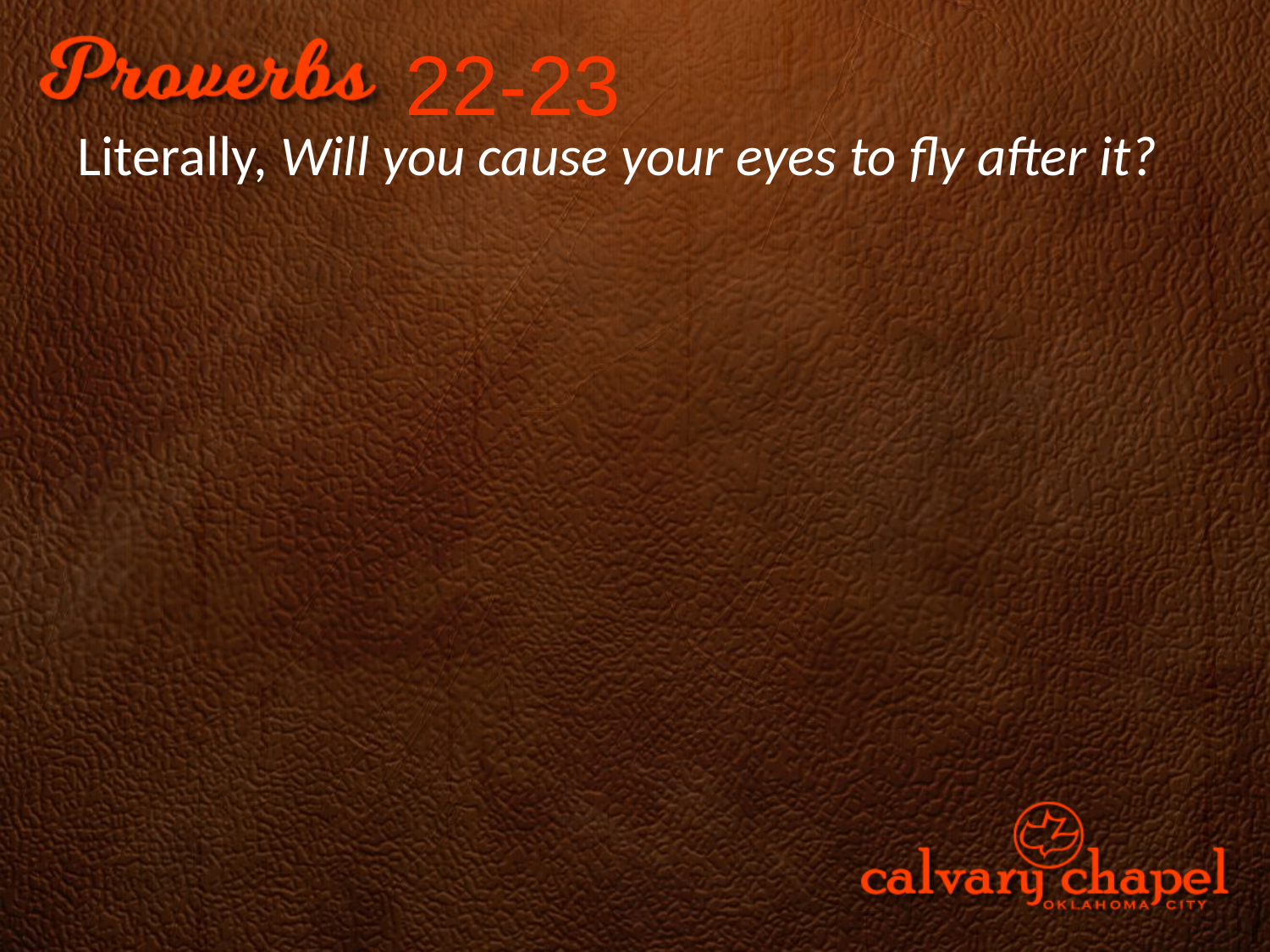

22-23
Literally, Will you cause your eyes to fly after it?